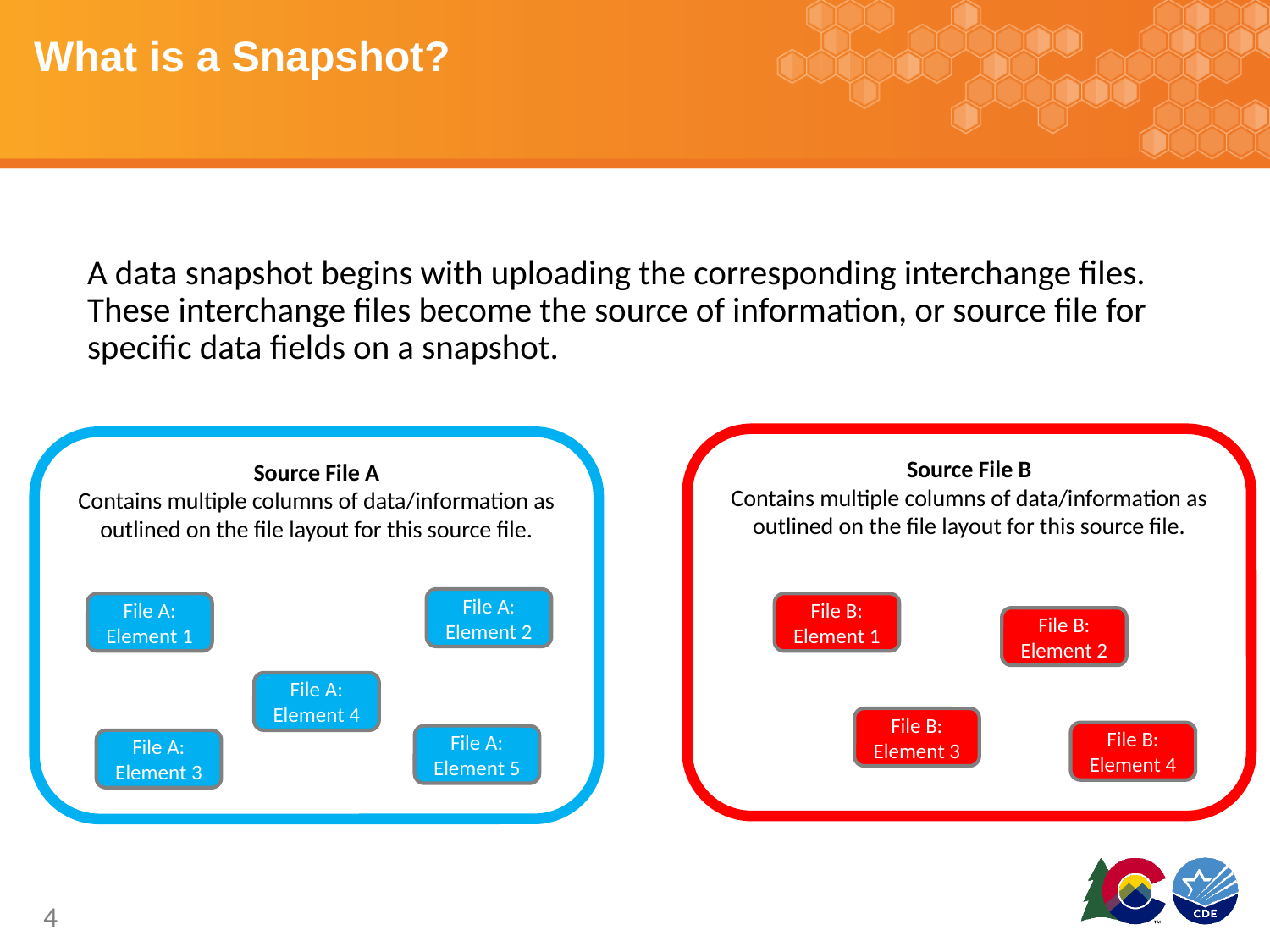

# What is a Snapshot?
A data snapshot begins with uploading the corresponding interchange files. These interchange files become the source of information, or source file for specific data fields on a snapshot.
Source File B
Contains multiple columns of data/information as outlined on the file layout for this source file.
Source File A
Contains multiple columns of data/information as outlined on the file layout for this source file.
File A: Element 2
File A: Element 1
File B: Element 1
File B: Element 2
File A: Element 4
File B: Element 3
File B: Element 4
File A: Element 5
File A: Element 3
4